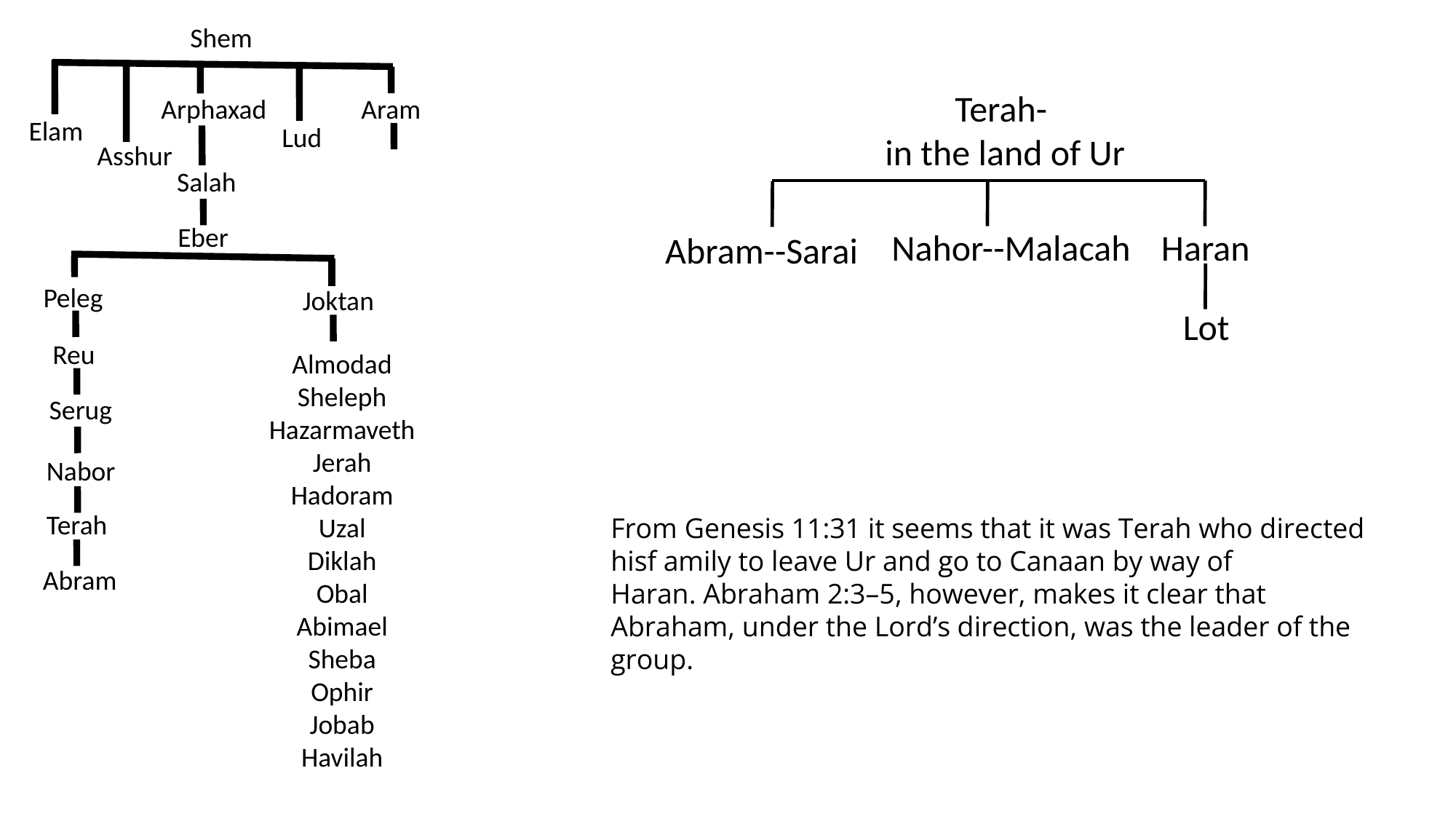

Shem
Arphaxad
Aram
Elam
Lud
Asshur
Salah
Eber
Peleg
Joktan
Reu
Almodad
Sheleph
Hazarmaveth
Jerah
Hadoram
Uzal
Diklah
Obal
Abimael
Sheba
Ophir
Jobab
Havilah
Serug
Nabor
Terah
Abram
Terah-
 in the land of Ur
Haran
Nahor--Malacah
Lot
Abram--Sarai
From Genesis 11:31 it seems that it was Terah who directed hisf amily to leave Ur and go to Canaan by way of Haran. Abraham 2:3–5, however, makes it clear that Abraham, under the Lord’s direction, was the leader of the group.